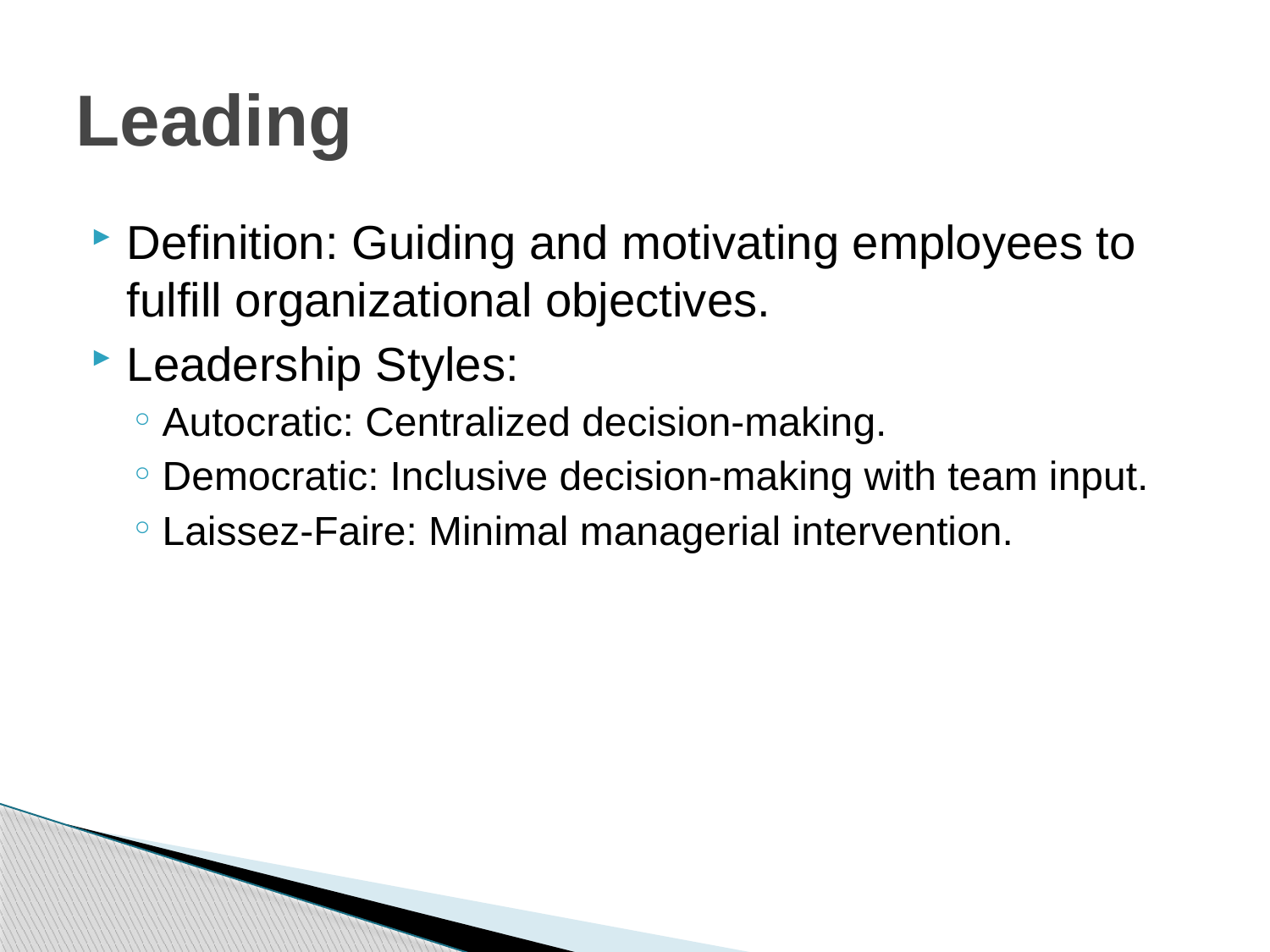

# Leading
Definition: Guiding and motivating employees to fulfill organizational objectives.
Leadership Styles:
Autocratic: Centralized decision-making.
Democratic: Inclusive decision-making with team input.
Laissez-Faire: Minimal managerial intervention.